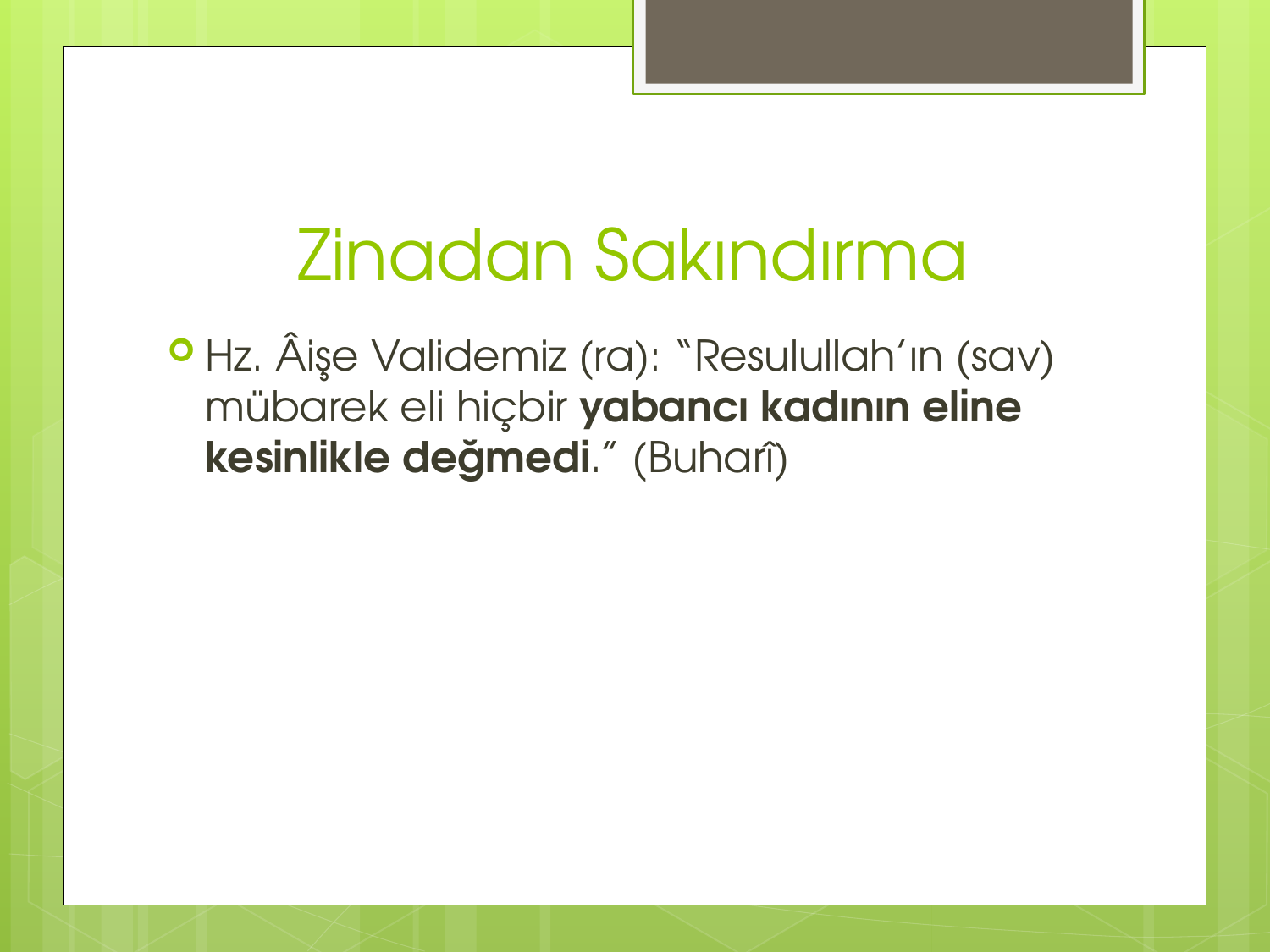

# Zinadan Sakındırma
Hz. Âişe Validemiz (ra): “Resulullah’ın (sav) mübarek eli hiçbir yabancı kadının eline kesinlikle değmedi.” (Buharî)